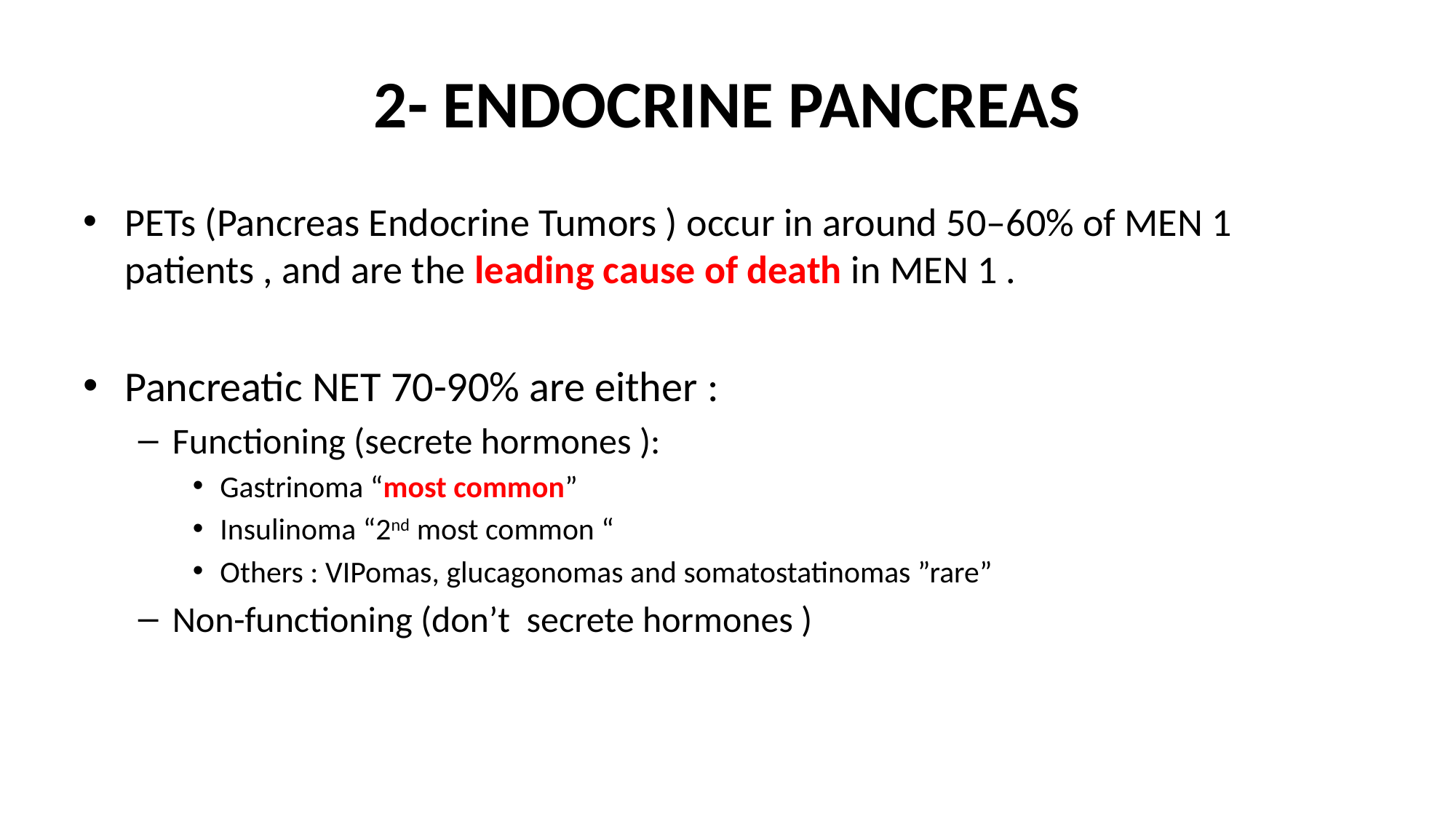

# 2- ENDOCRINE PANCREAS
PETs (Pancreas Endocrine Tumors ) occur in around 50–60% of MEN 1 patients , and are the leading cause of death in MEN 1 .

Pancreatic NET 70-90% are either :
Functioning (secrete hormones ):
Gastrinoma “most common”
Insulinoma “2nd most common “
Others : VIPomas, glucagonomas and somatostatinomas ”rare”
Non-functioning (don’t  secrete hormones )